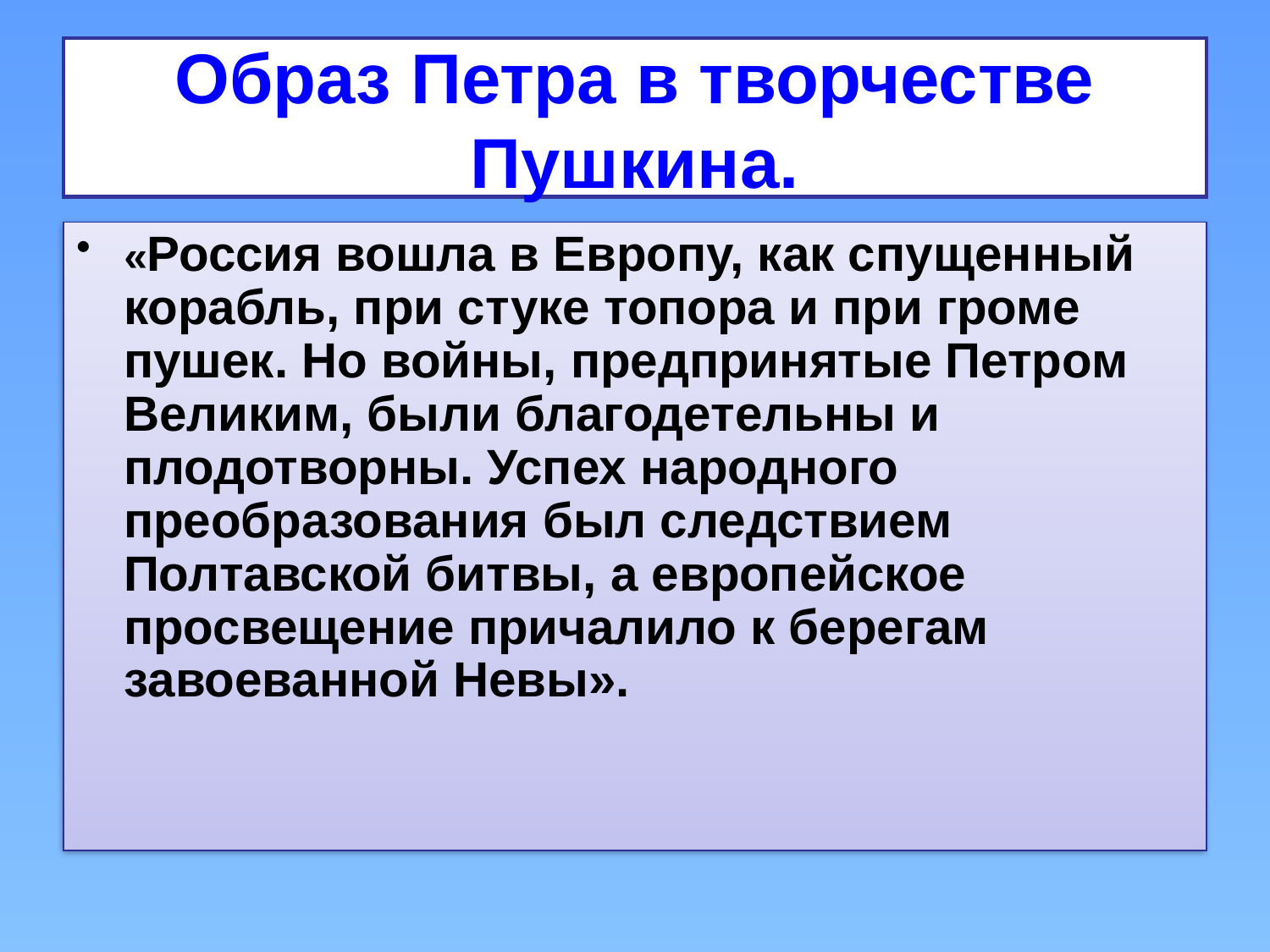

# Образ Петра в творчестве Пушкина.
«Россия вошла в Европу, как спущенный корабль, при стуке топора и при громе пушек. Но войны, предпринятые Петром Великим, были благодетельны и плодотворны. Успех народного преобразования был следствием Полтавской битвы, а европейское просвещение причалило к берегам завоеванной Невы».